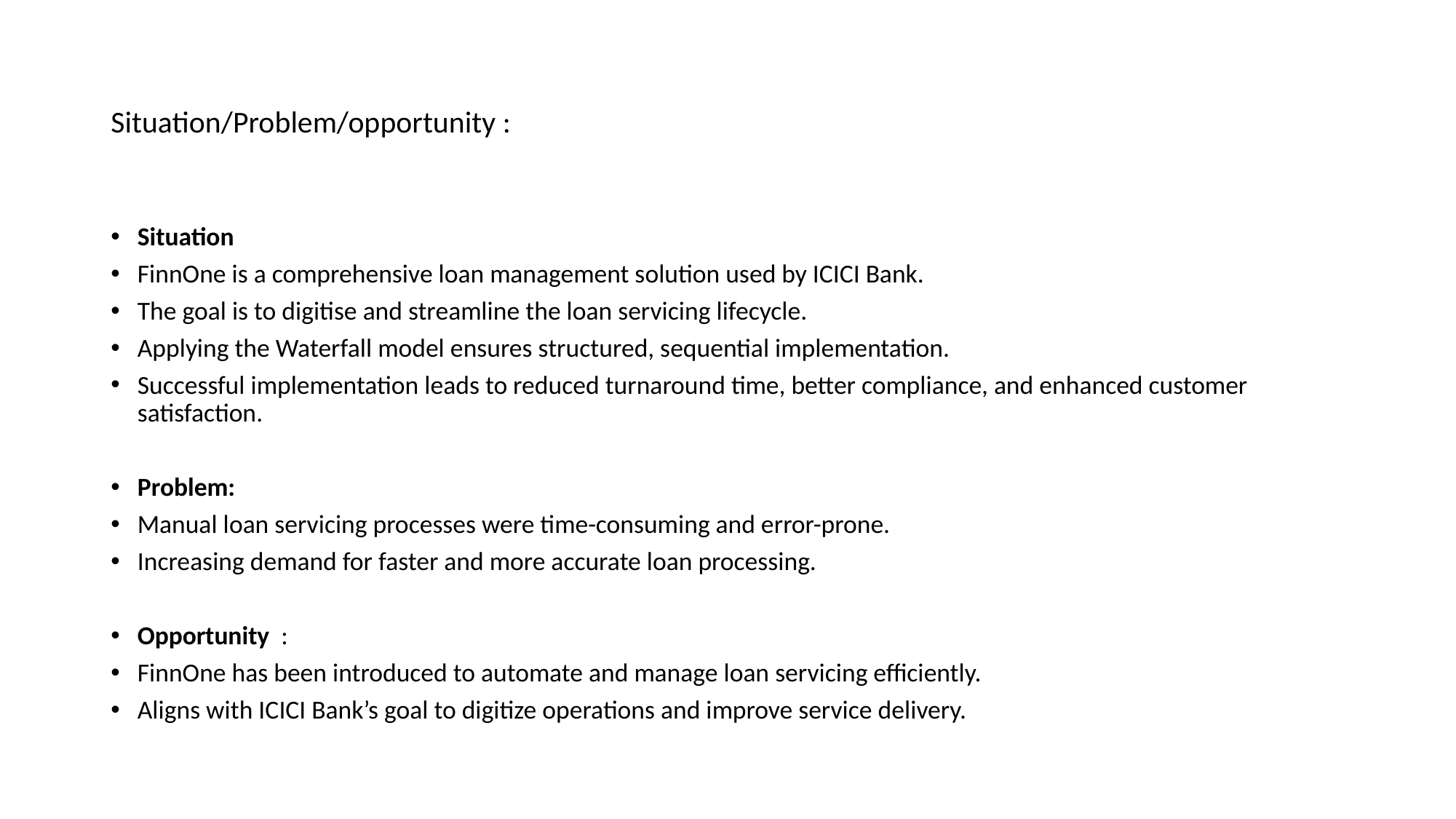

# Situation/Problem/opportunity :
Situation
FinnOne is a comprehensive loan management solution used by ICICI Bank.
The goal is to digitise and streamline the loan servicing lifecycle.
Applying the Waterfall model ensures structured, sequential implementation.
Successful implementation leads to reduced turnaround time, better compliance, and enhanced customer satisfaction.

Problem:
Manual loan servicing processes were time-consuming and error-prone.
Increasing demand for faster and more accurate loan processing.

Opportunity  :
FinnOne has been introduced to automate and manage loan servicing efficiently.
Aligns with ICICI Bank’s goal to digitize operations and improve service delivery.